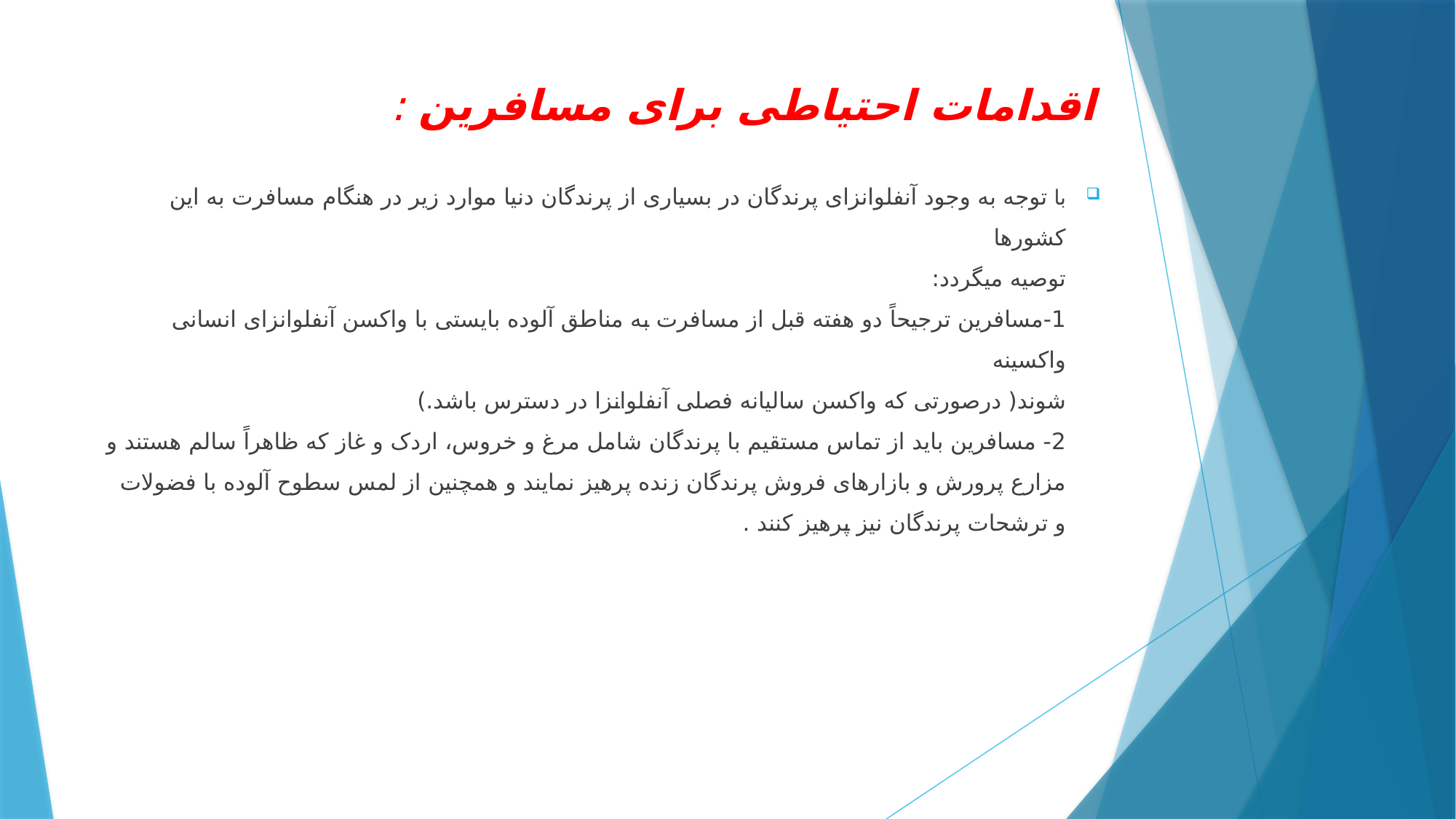

# اقدامات احتیاطی برای مسافرین :
با توجه به وجود آنفلوانزای پرندگان در بسیاری از پرندگان دنیا موارد زیر در هنگام مسافرت به این کشورها
توصیه میگردد:
1-مسافرین ترجیحاً دو هفته قبل از مسافرت به مناطق آلوده بایستی با واکسن آنفلوانزای انسانی واکسینه
شوند( درصورتی که واکسن سالیانه فصلی آنفلوانزا در دسترس باشد.)
2- مسافرین باید از تماس مستقیم با پرندگان شامل مرغ و خروس، اردک و غاز که ظاهراً سالم هستند و
مزارع پرورش و بازارهای فروش پرندگان زنده پرهیز نمایند و همچنین از لمس سطوح آلوده با فضولات
و ترشحات پرندگان نیز پرهیز کنند .